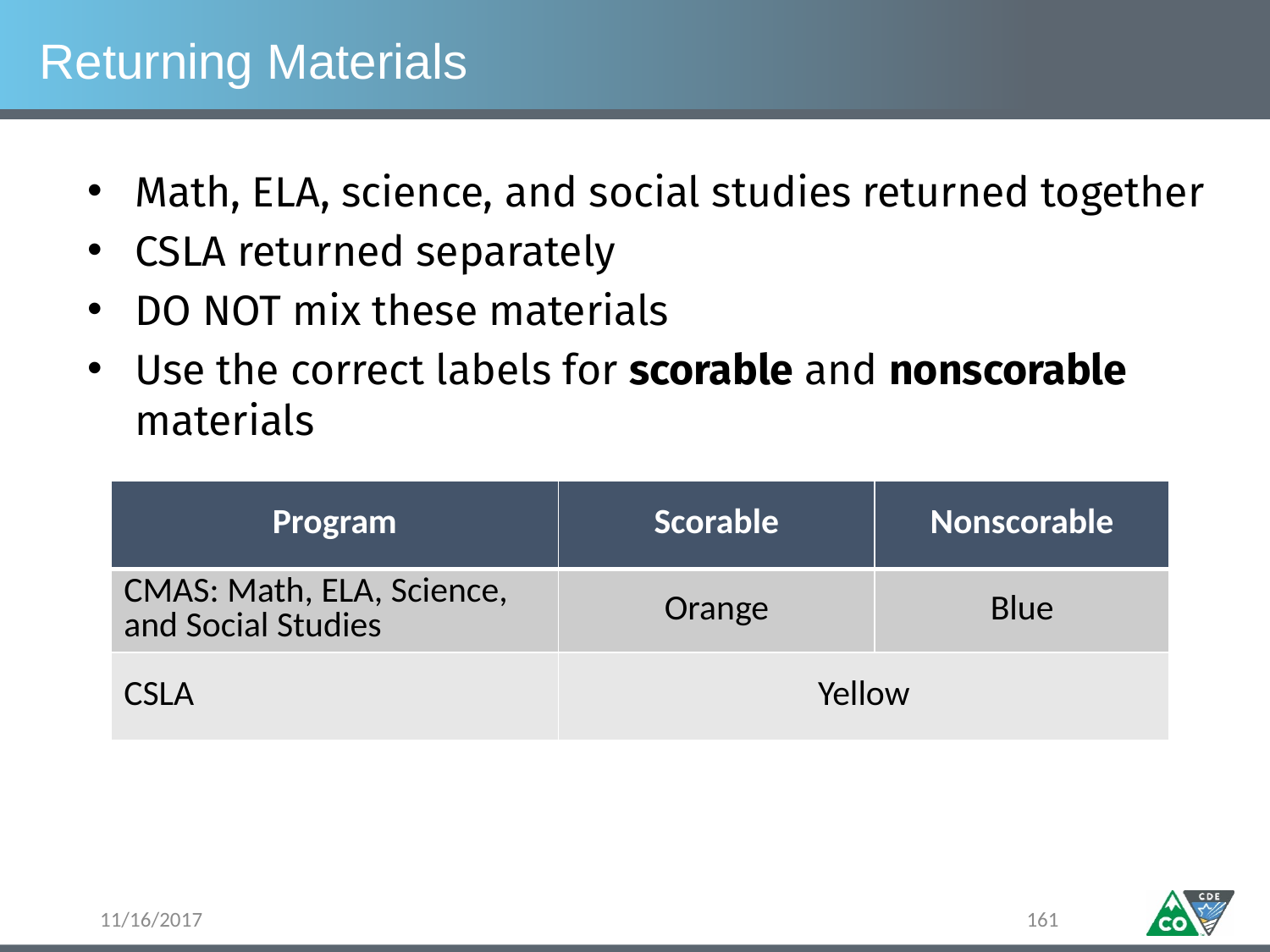

# Returning Materials
Math, ELA, science, and social studies returned together
CSLA returned separately
DO NOT mix these materials
Use the correct labels for scorable and nonscorable materials
| Program | Scorable | Nonscorable |
| --- | --- | --- |
| CMAS: Math, ELA, Science, and Social Studies | Orange | Blue |
| CSLA | Yellow |  |